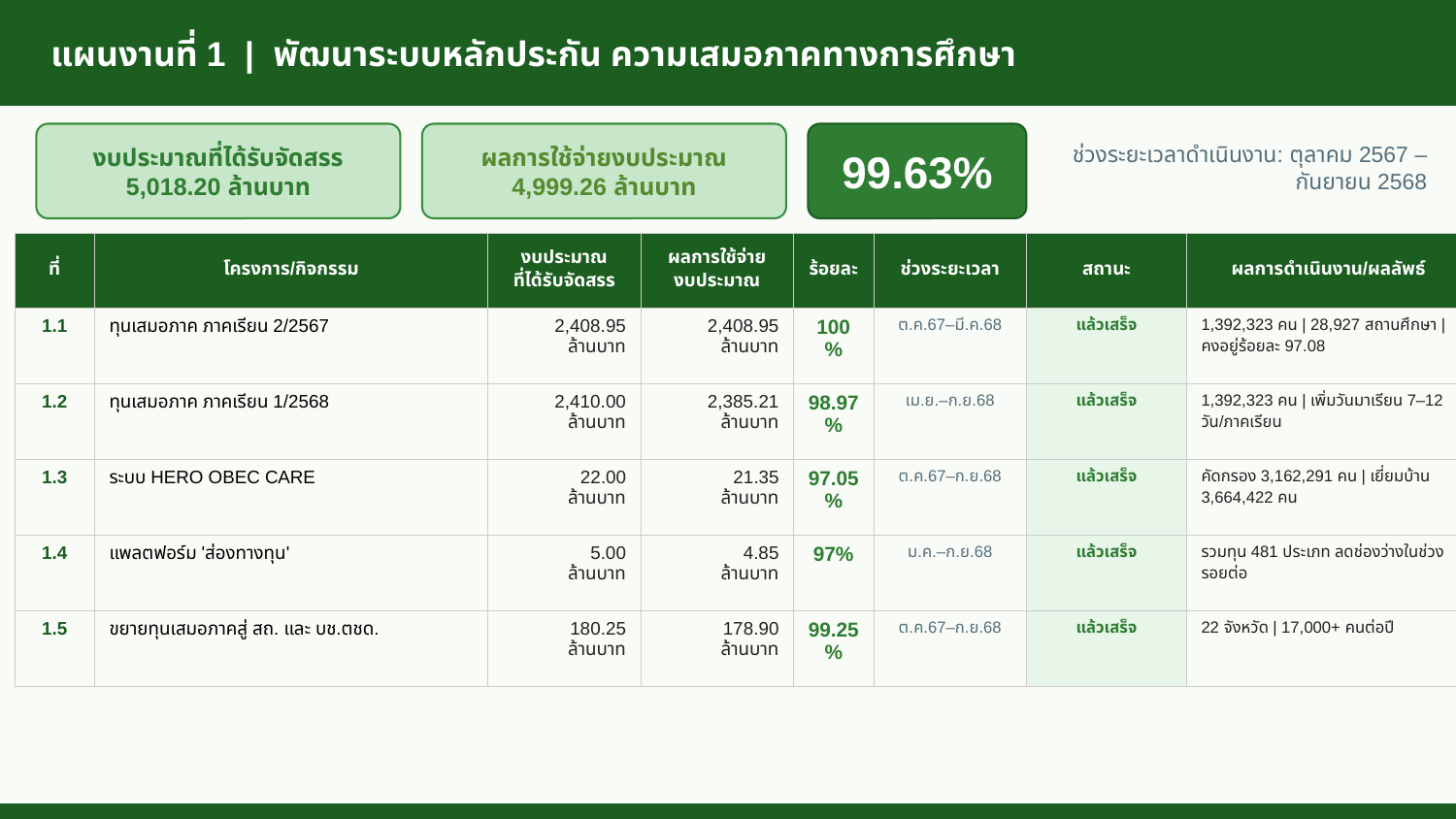

แผนงานที่ 1  |  พัฒนาระบบหลักประกัน ความเสมอภาคทางการศึกษา

งบประมาณที่ได้รับจัดสรร
5,018.20 ล้านบาท

ผลการใช้จ่ายงบประมาณ
4,999.26 ล้านบาท

99.63%
ช่วงระยะเวลาดำเนินงาน: ตุลาคม 2567 – กันยายน 2568
| ที่ | โครงการ/กิจกรรม | งบประมาณ ที่ได้รับจัดสรร | ผลการใช้จ่าย งบประมาณ | ร้อยละ | ช่วงระยะเวลา | สถานะ | ผลการดำเนินงาน/ผลลัพธ์ |
| --- | --- | --- | --- | --- | --- | --- | --- |
| 1.1 | ทุนเสมอภาค ภาคเรียน 2/2567 | 2,408.95 ล้านบาท | 2,408.95 ล้านบาท | 100% | ต.ค.67–มี.ค.68 | แล้วเสร็จ | 1,392,323 คน | 28,927 สถานศึกษา | คงอยู่ร้อยละ 97.08 |
| 1.2 | ทุนเสมอภาค ภาคเรียน 1/2568 | 2,410.00 ล้านบาท | 2,385.21 ล้านบาท | 98.97% | เม.ย.–ก.ย.68 | แล้วเสร็จ | 1,392,323 คน | เพิ่มวันมาเรียน 7–12 วัน/ภาคเรียน |
| 1.3 | ระบบ HERO OBEC CARE | 22.00 ล้านบาท | 21.35 ล้านบาท | 97.05% | ต.ค.67–ก.ย.68 | แล้วเสร็จ | คัดกรอง 3,162,291 คน | เยี่ยมบ้าน 3,664,422 คน |
| 1.4 | แพลตฟอร์ม 'ส่องทางทุน' | 5.00 ล้านบาท | 4.85 ล้านบาท | 97% | ม.ค.–ก.ย.68 | แล้วเสร็จ | รวมทุน 481 ประเภท ลดช่องว่างในช่วงรอยต่อ |
| 1.5 | ขยายทุนเสมอภาคสู่ สถ. และ บช.ตชด. | 180.25 ล้านบาท | 178.90 ล้านบาท | 99.25% | ต.ค.67–ก.ย.68 | แล้วเสร็จ | 22 จังหวัด | 17,000+ คนต่อปี |